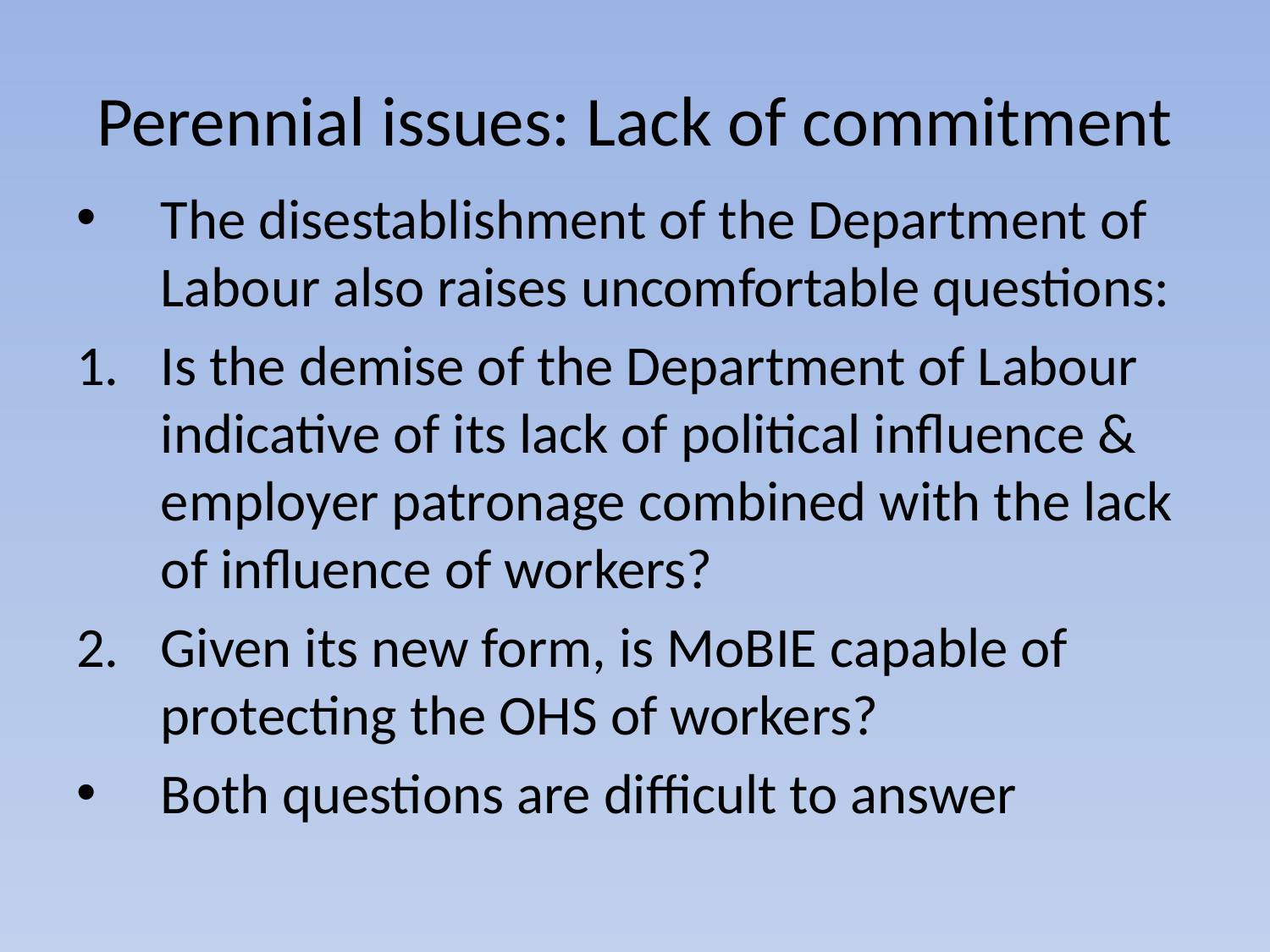

Perennial issues: Lack of commitment
The disestablishment of the Department of Labour also raises uncomfortable questions:
Is the demise of the Department of Labour indicative of its lack of political influence & employer patronage combined with the lack of influence of workers?
Given its new form, is MoBIE capable of protecting the OHS of workers?
Both questions are difficult to answer